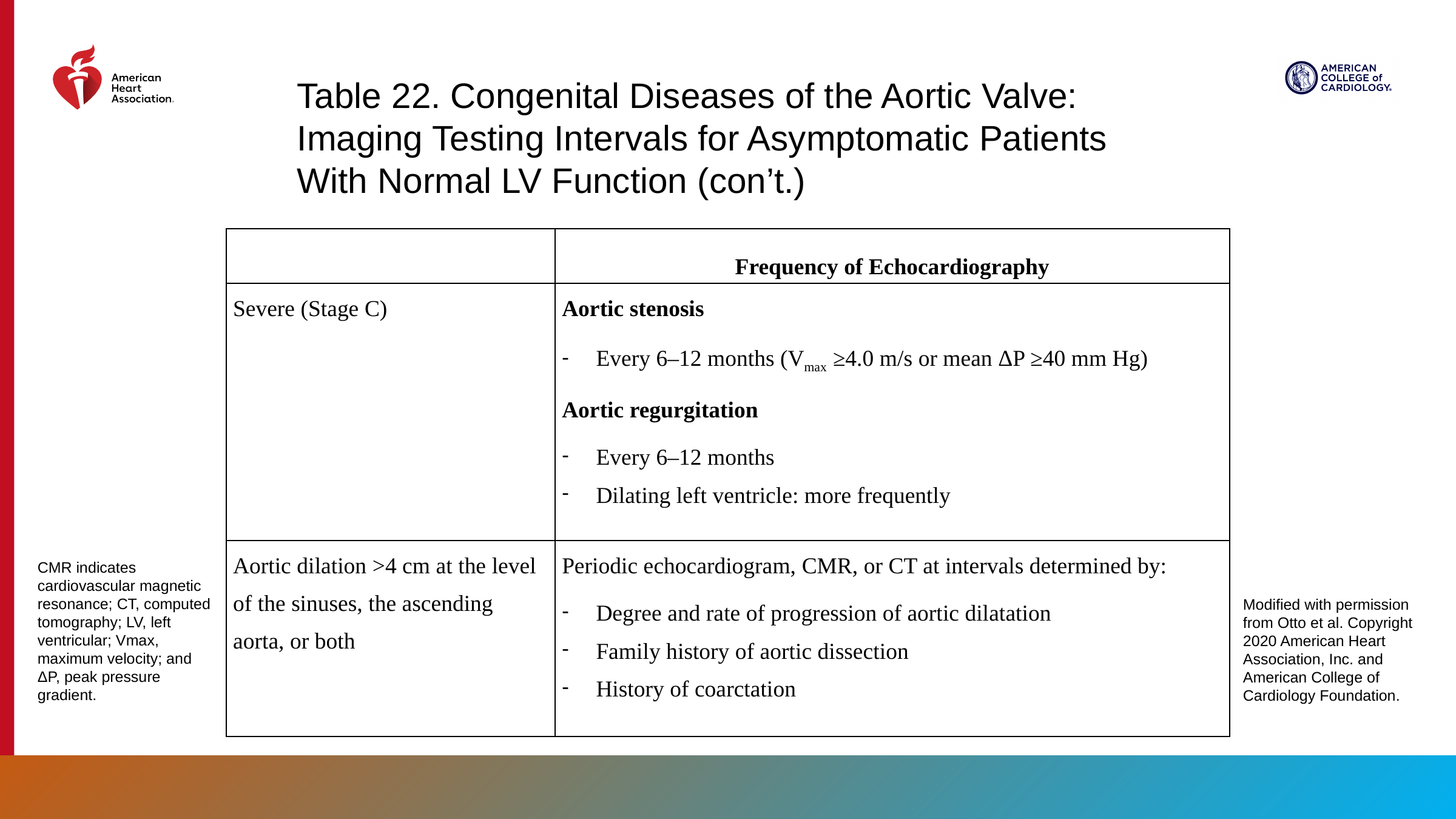

Table 22. Congenital Diseases of the Aortic Valve: Imaging Testing Intervals for Asymptomatic Patients With Normal LV Function (con’t.)
|  | Frequency of Echocardiography |
| --- | --- |
| Severe (Stage C) | Aortic stenosis Every 6–12 months (Vmax ≥4.0 m/s or mean ΔP ≥40 mm Hg) Aortic regurgitation Every 6–12 months Dilating left ventricle: more frequently |
| Aortic dilation >4 cm at the level of the sinuses, the ascending aorta, or both | Periodic echocardiogram, CMR, or CT at intervals determined by: Degree and rate of progression of aortic dilatation Family history of aortic dissection History of coarctation |
CMR indicates cardiovascular magnetic resonance; CT, computed tomography; LV, left ventricular; Vmax, maximum velocity; and ΔP, peak pressure gradient.
Modified with permission from Otto et al. Copyright 2020 American Heart Association, Inc. and American College of Cardiology Foundation.
118